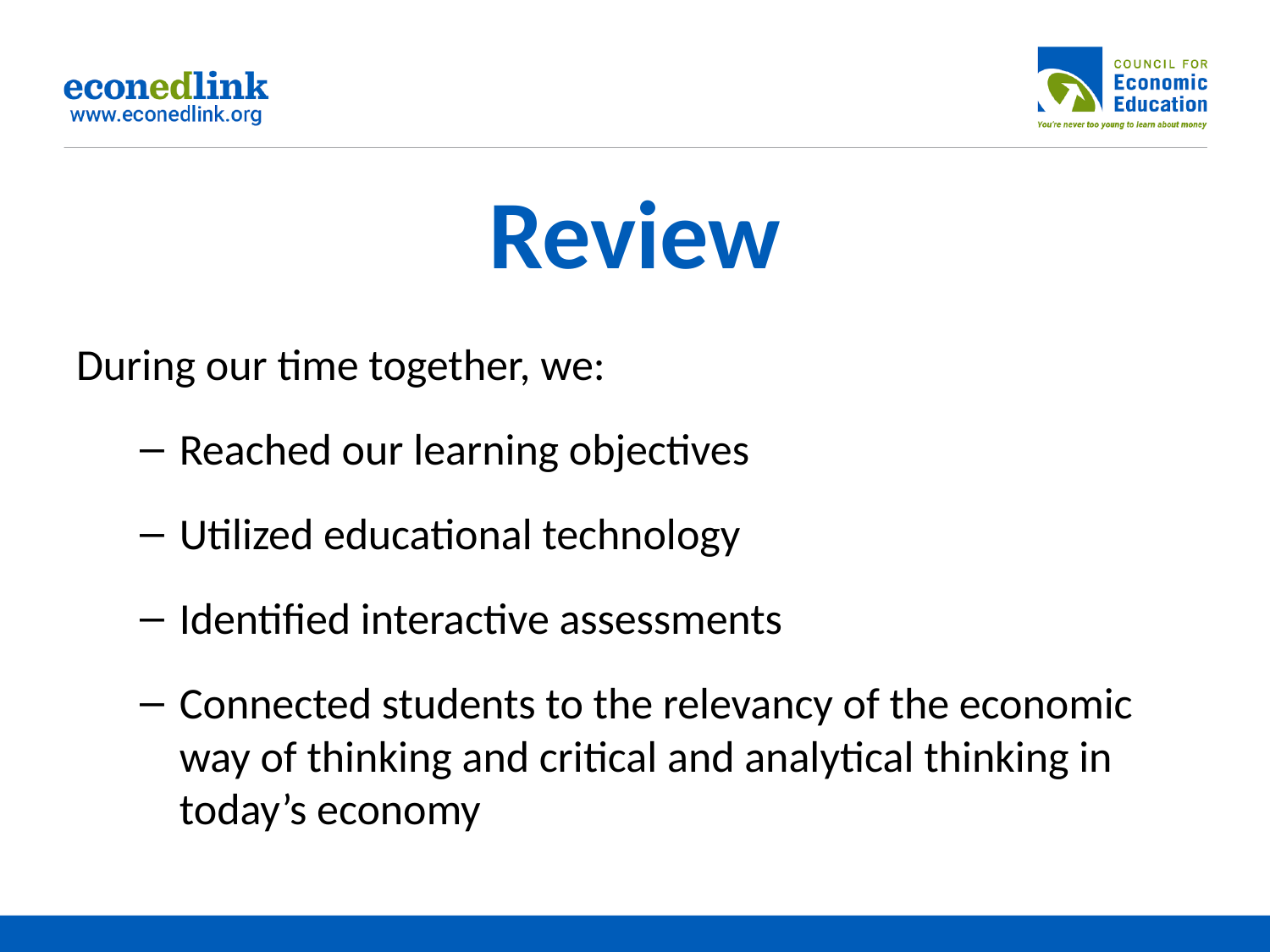

# Review
During our time together, we:
Reached our learning objectives
Utilized educational technology
Identified interactive assessments
Connected students to the relevancy of the economic way of thinking and critical and analytical thinking in today’s economy